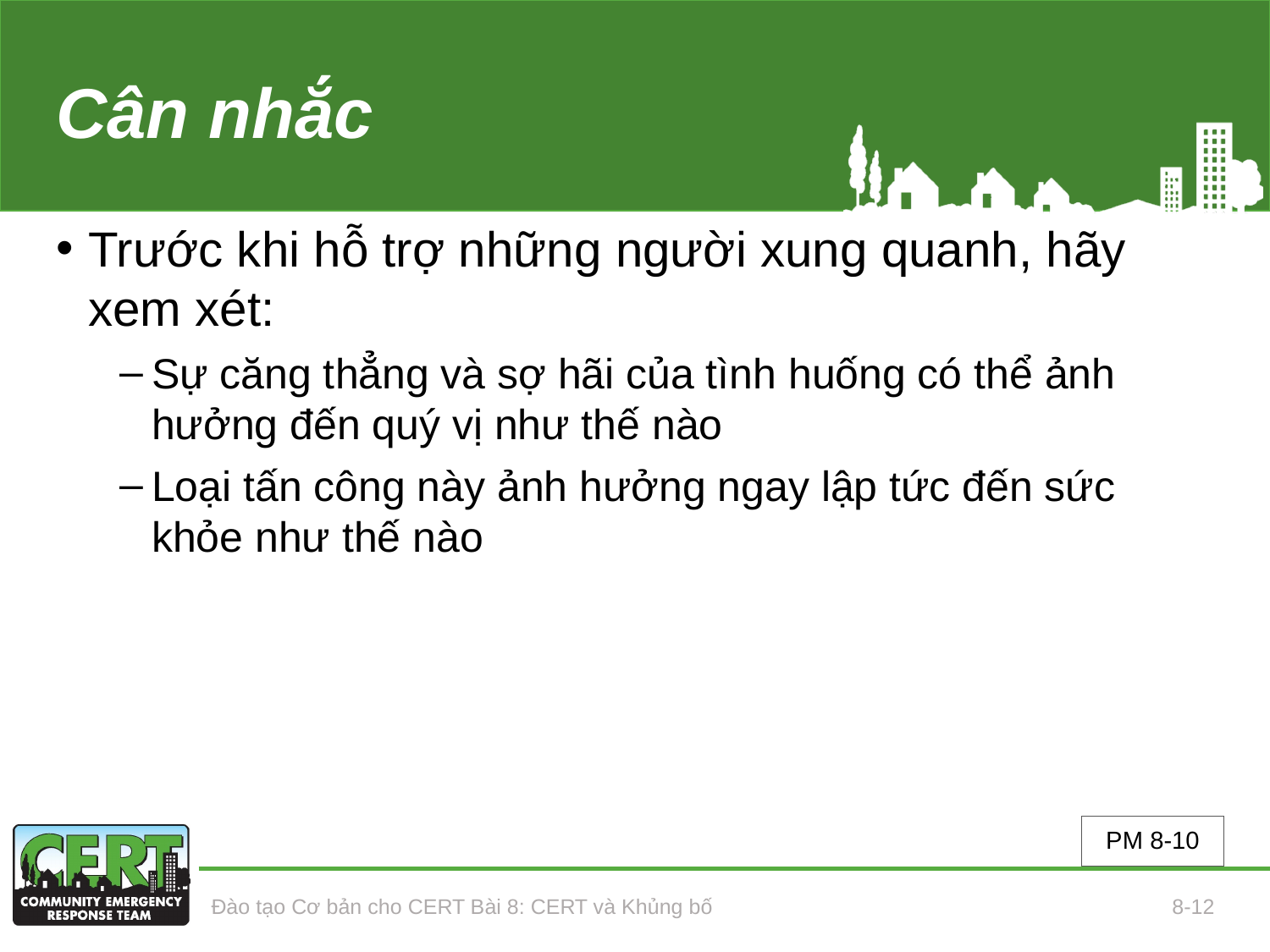

# Cân nhắc
Trước khi hỗ trợ những người xung quanh, hãy xem xét:
Sự căng thẳng và sợ hãi của tình huống có thể ảnh hưởng đến quý vị như thế nào
Loại tấn công này ảnh hưởng ngay lập tức đến sức khỏe như thế nào

PM 8-10
Đào tạo Cơ bản cho CERT Bài 8: CERT và Khủng bố
8-12